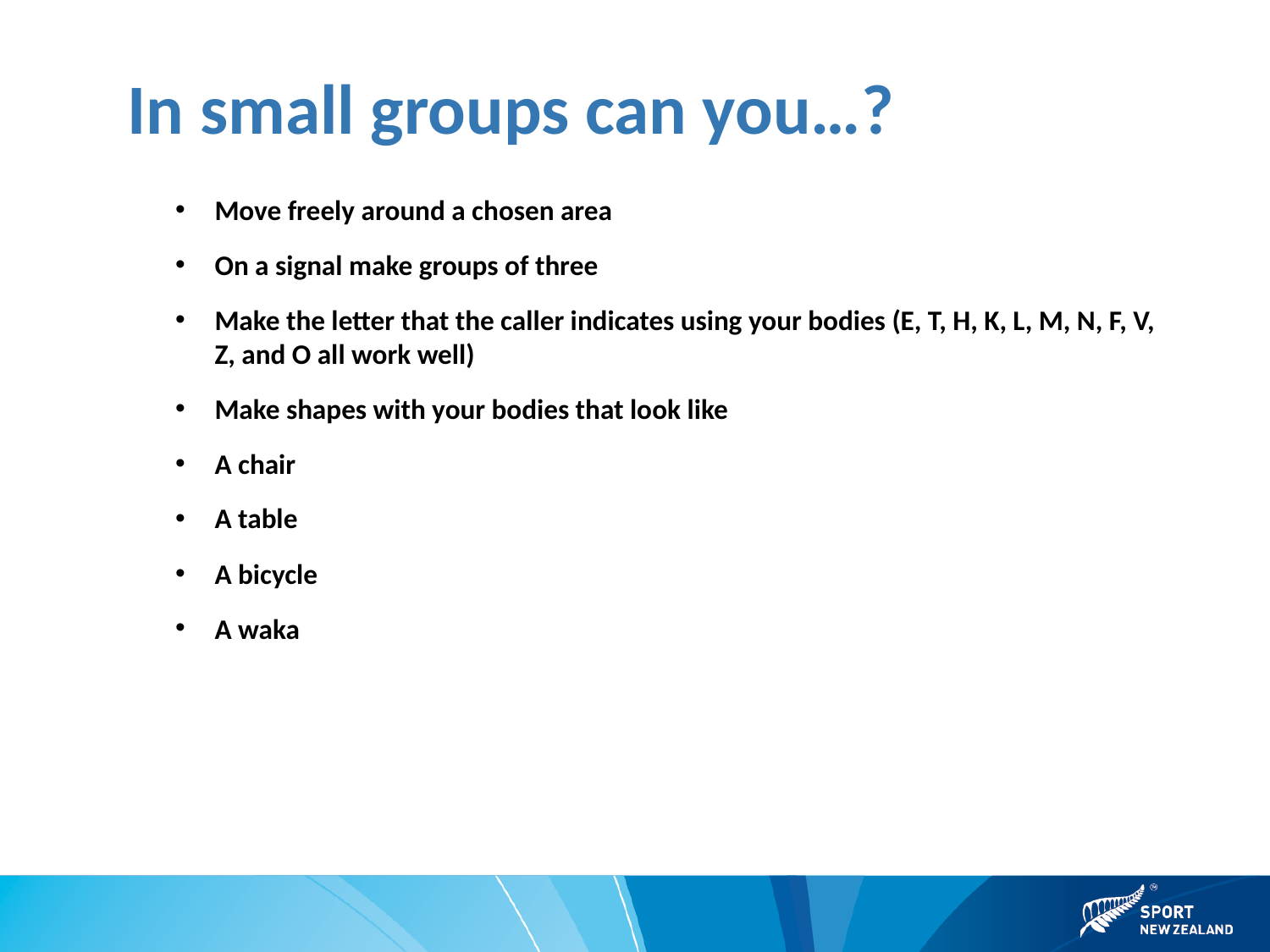

# In small groups can you…?
Move freely around a chosen area
On a signal make groups of three
Make the letter that the caller indicates using your bodies (E, T, H, K, L, M, N, F, V, Z, and O all work well)
Make shapes with your bodies that look like
A chair
A table
A bicycle
A waka